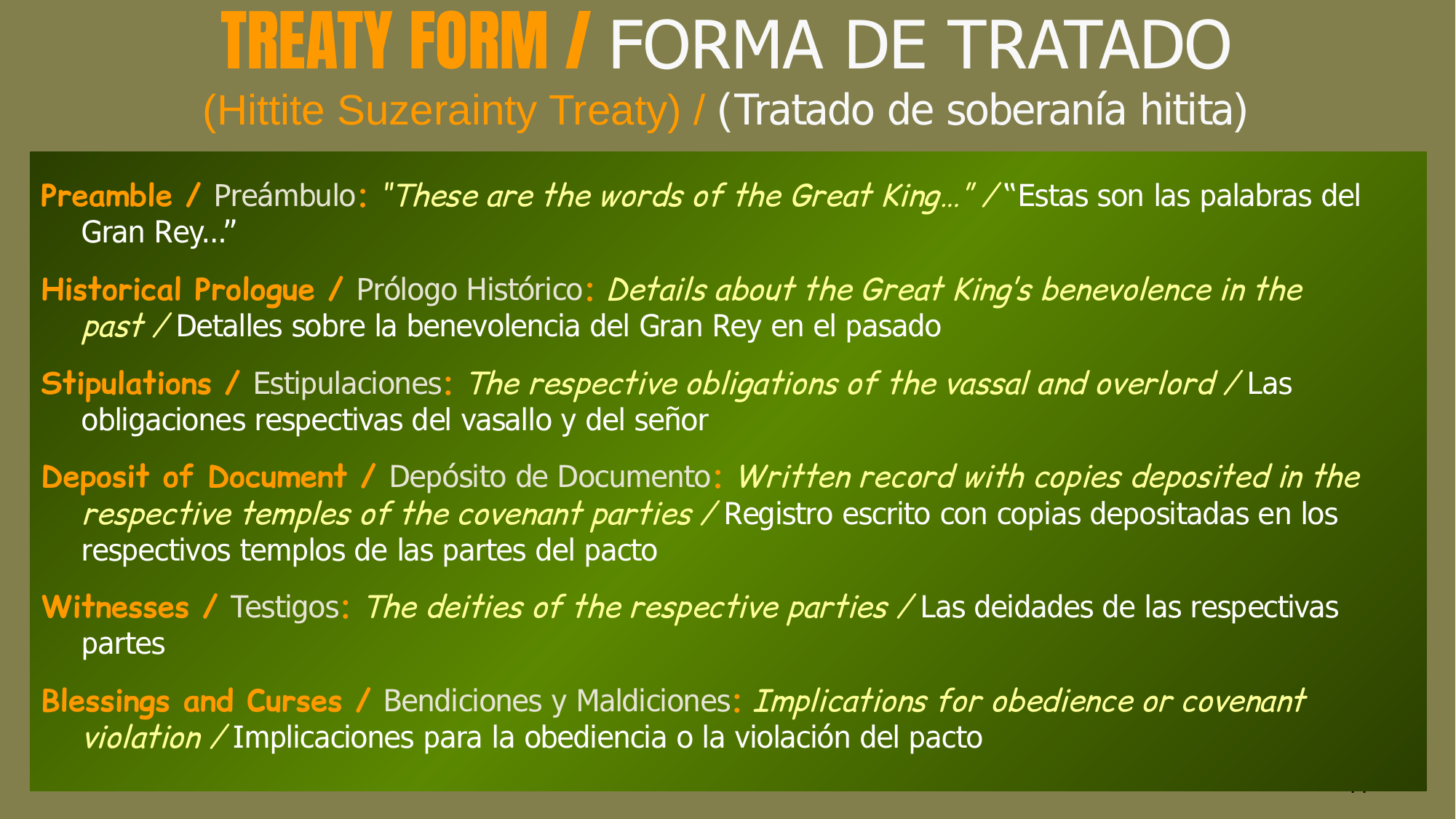

# TREATY FORM / FORMA DE TRATADO (Hittite Suzerainty Treaty) / (Tratado de soberanía hitita)

Preamble / Preámbulo: “These are the words of the Great King…” / “Estas son las palabras del Gran Rey…”

Historical Prologue / Prólogo Histórico: Details about the Great King’s benevolence in the past / Detalles sobre la benevolencia del Gran Rey en el pasado

Stipulations / Estipulaciones: The respective obligations of the vassal and overlord / Las obligaciones respectivas del vasallo y del señor

Deposit of Document / Depósito de Documento: Written record with copies deposited in the respective temples of the covenant parties / Registro escrito con copias depositadas en los respectivos templos de las partes del pacto

Witnesses / Testigos: The deities of the respective parties / Las deidades de las respectivas partes

Blessings and Curses / Bendiciones y Maldiciones: Implications for obedience or covenant violation / Implicaciones para la obediencia o la violación del pacto
77